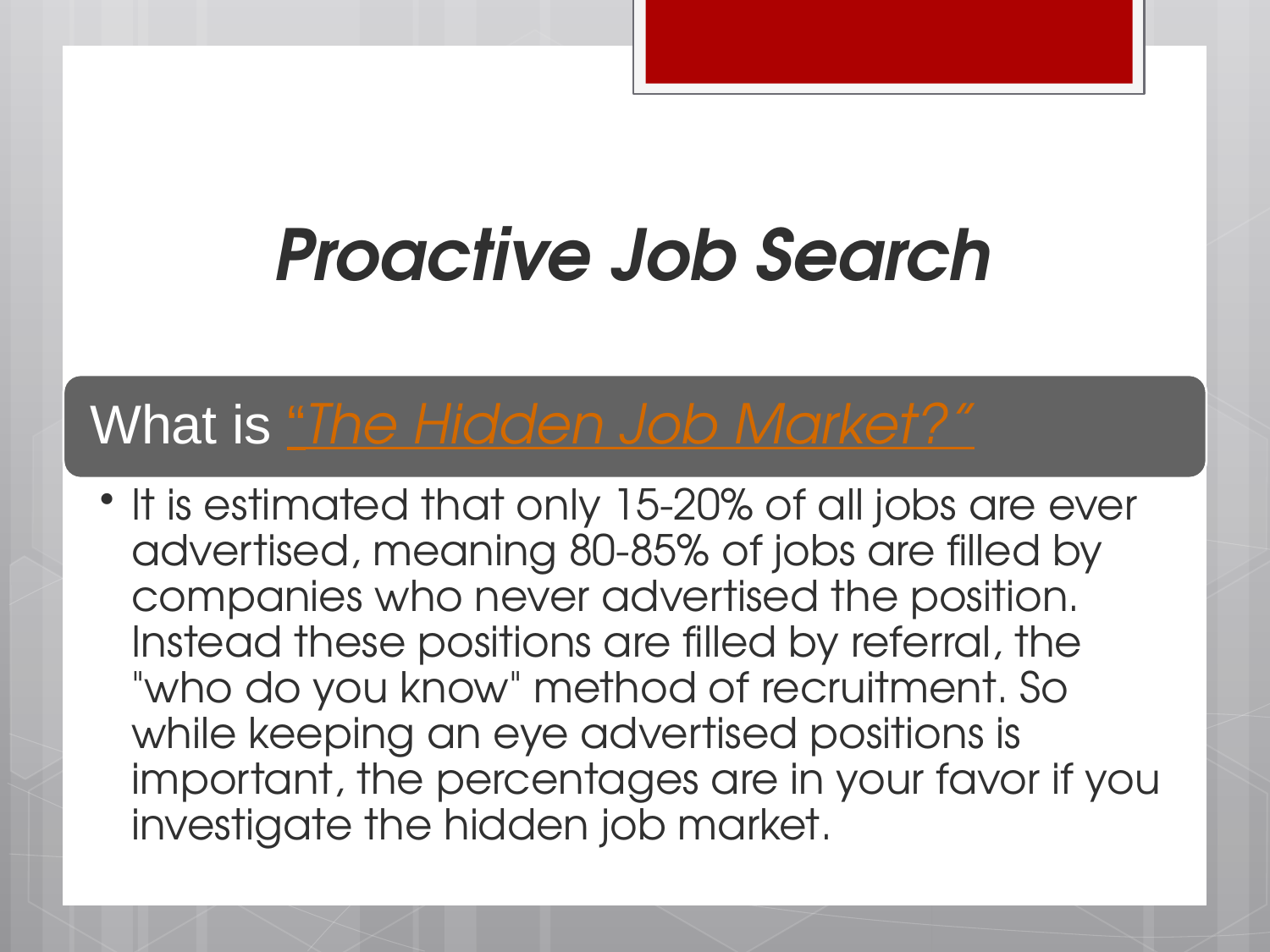

# Proactive Job Search
What is “The Hidden Job Market?”
It is estimated that only 15-20% of all jobs are ever advertised, meaning 80-85% of jobs are filled by companies who never advertised the position. Instead these positions are filled by referral, the "who do you know" method of recruitment. So while keeping an eye advertised positions is important, the percentages are in your favor if you investigate the hidden job market.